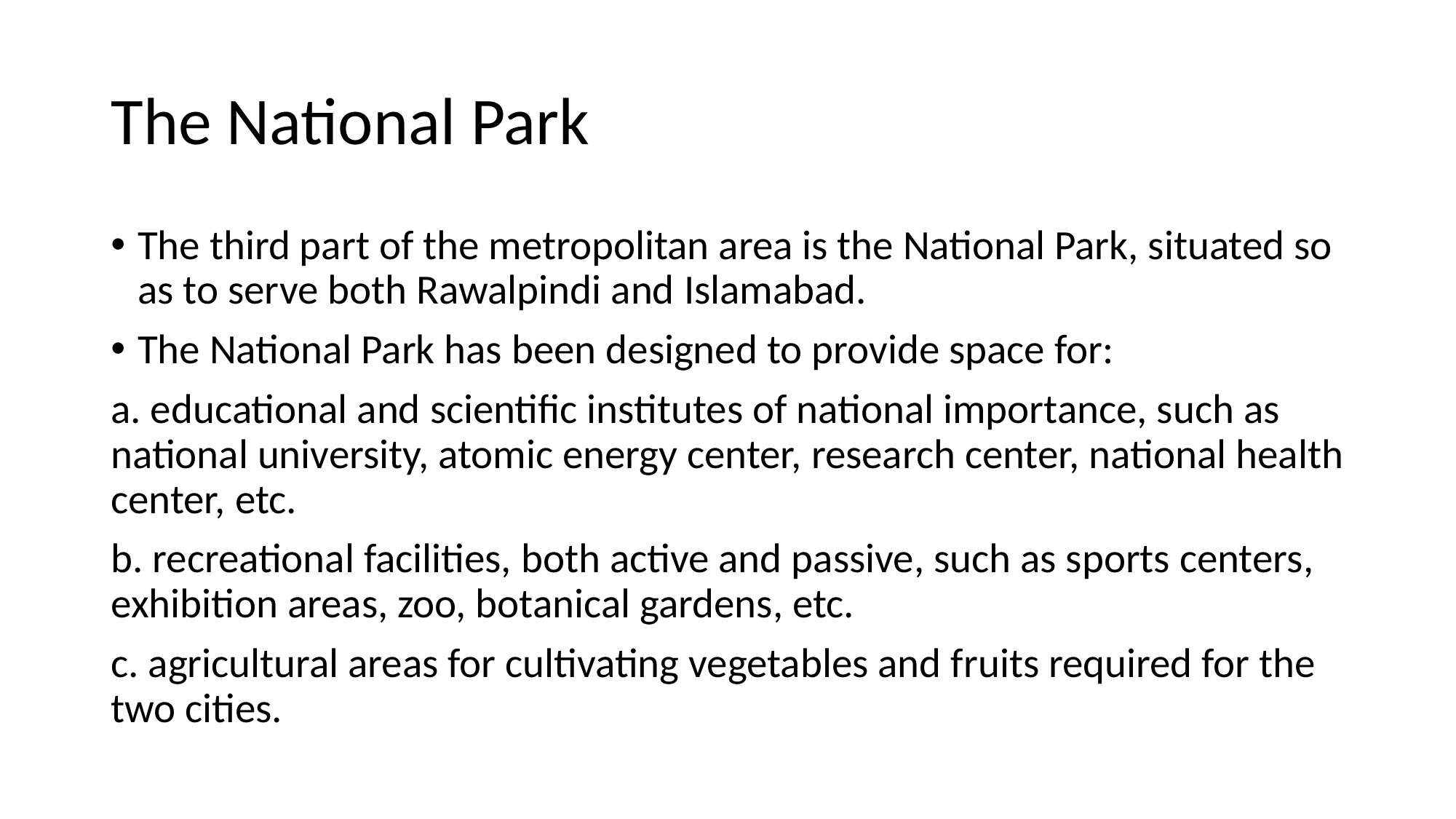

# The National Park
The third part of the metropolitan area is the National Park, situated so as to serve both Rawalpindi and Islamabad.
The National Park has been designed to provide space for:
a. educational and scientific institutes of national importance, such as national university, atomic energy center, research center, national health center, etc.
b. recreational facilities, both active and passive, such as sports centers, exhibition areas, zoo, botanical gardens, etc.
c. agricultural areas for cultivating vegetables and fruits required for the two cities.